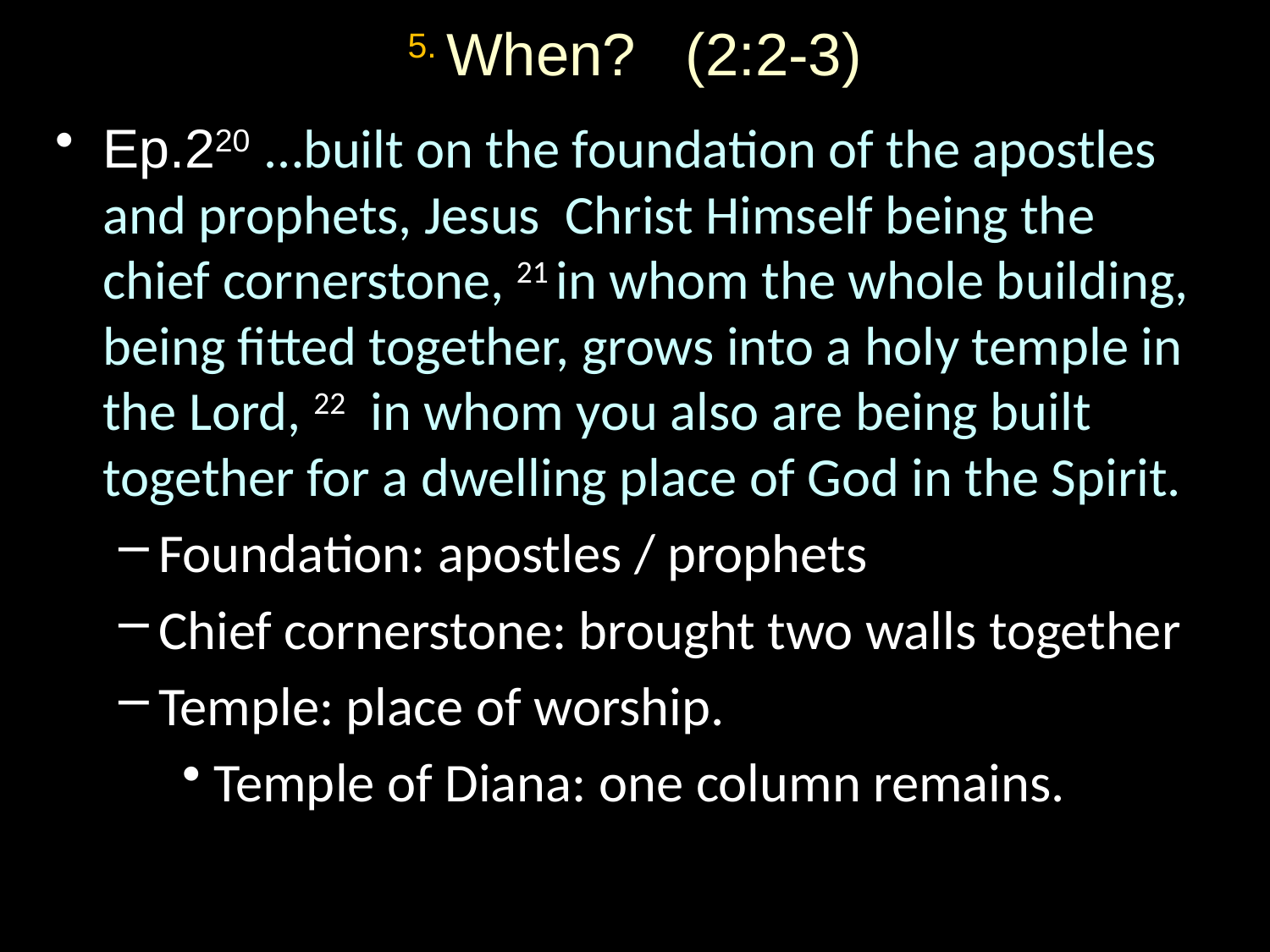

# 5. When?   (2:2-3)
Ep.220 …built on the foundation of the apostles and prophets, Jesus  Christ Himself being the chief cornerstone, 21 in whom the whole building, being fitted together, grows into a holy temple in the Lord, 22  in whom you also are being built together for a dwelling place of God in the Spirit.
Foundation: apostles / prophets
Chief cornerstone: brought two walls together
Temple: place of worship.
Temple of Diana: one column remains.